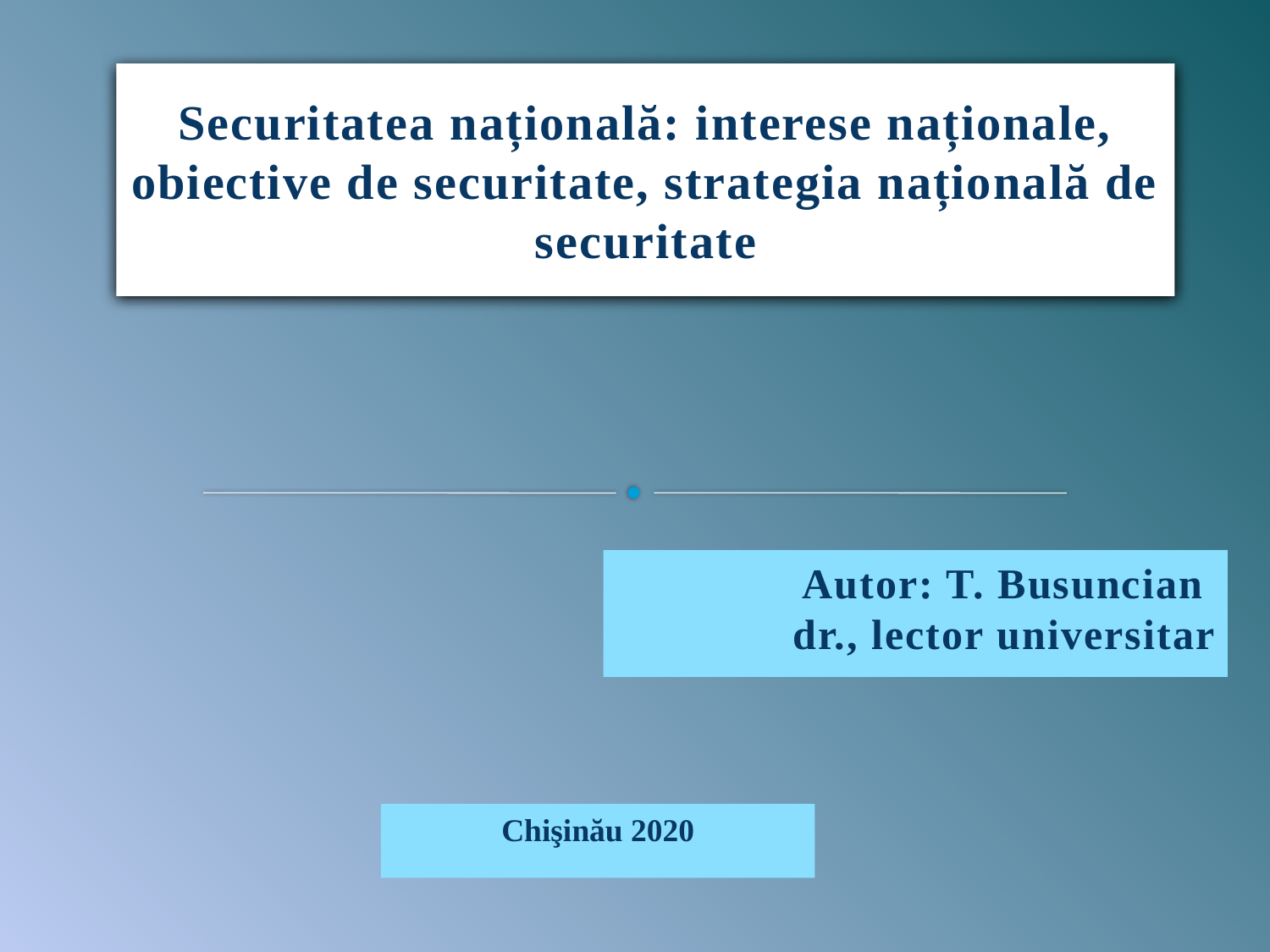

Securitatea națională: interese naționale, obiective de securitate, strategia națională de securitate
Autor: T. Busuncian
dr., lector universitar

Chişinău 2020